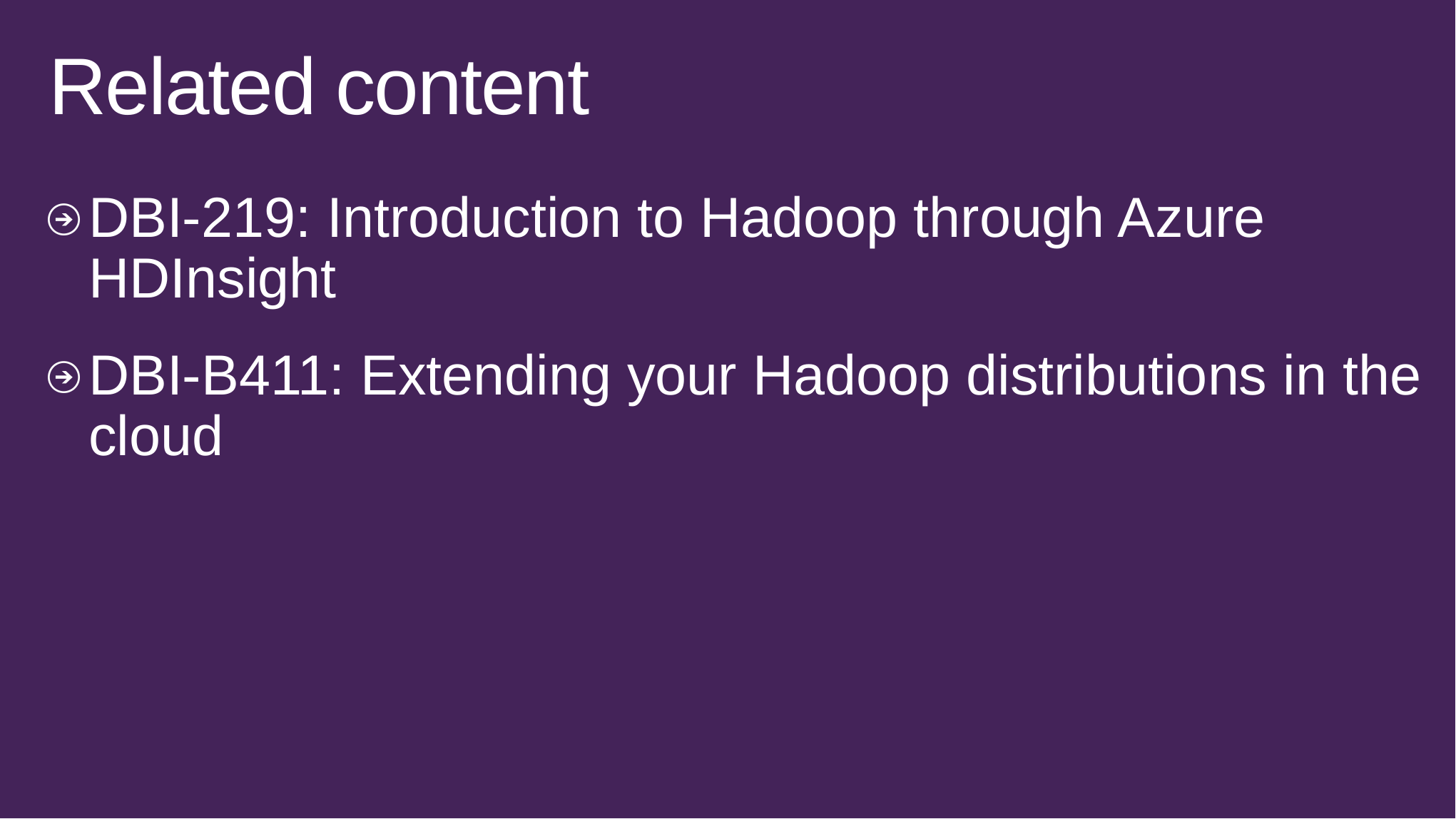

# Related content
DBI-219: Introduction to Hadoop through Azure HDInsight
DBI-B411: Extending your Hadoop distributions in the cloud